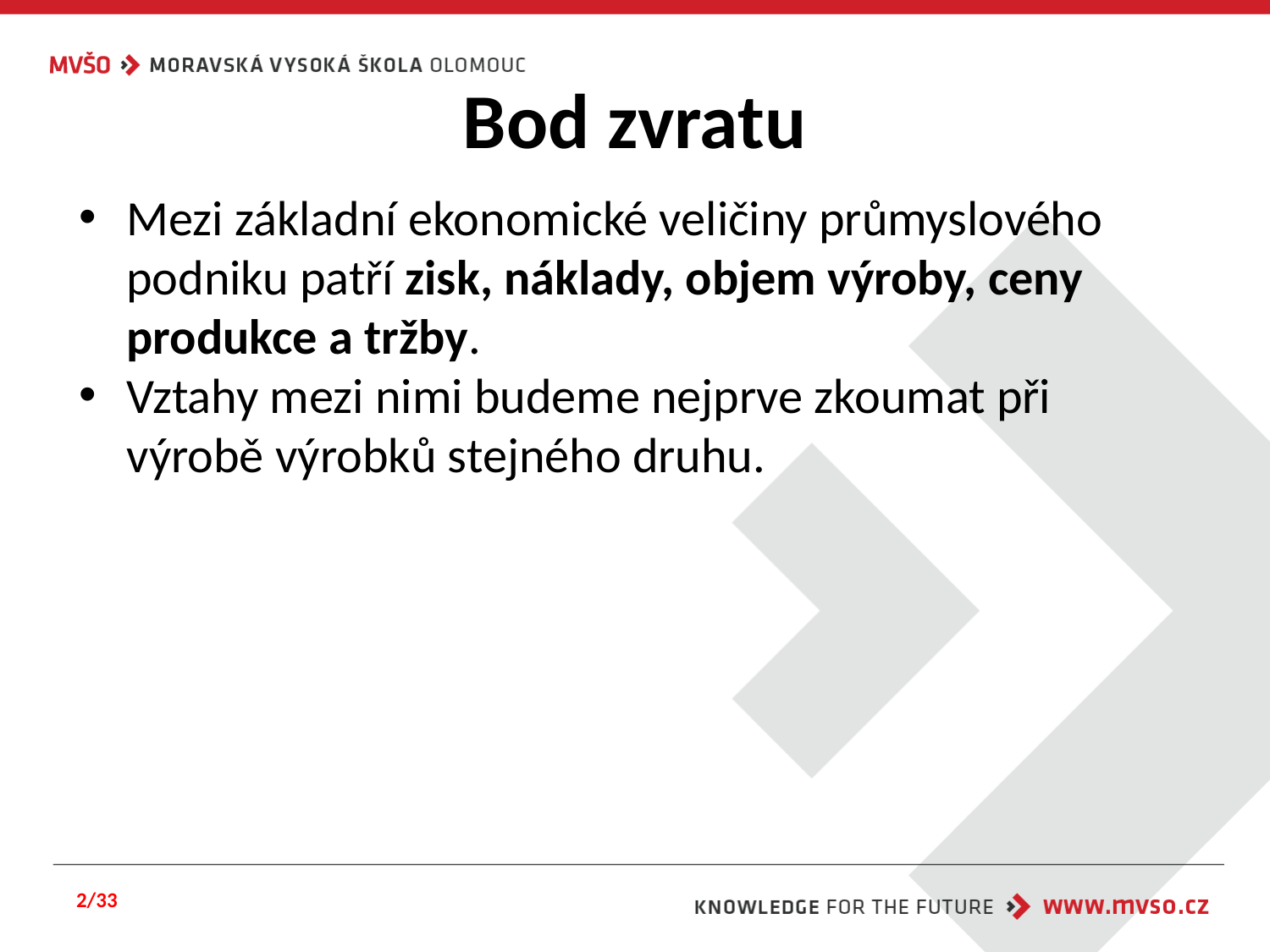

# Bod zvratu
Mezi základní ekonomické veličiny průmyslového podniku patří zisk, náklady, objem výroby, ceny produkce a tržby.
Vztahy mezi nimi budeme nejprve zkoumat při výrobě výrobků stejného druhu.
2/33